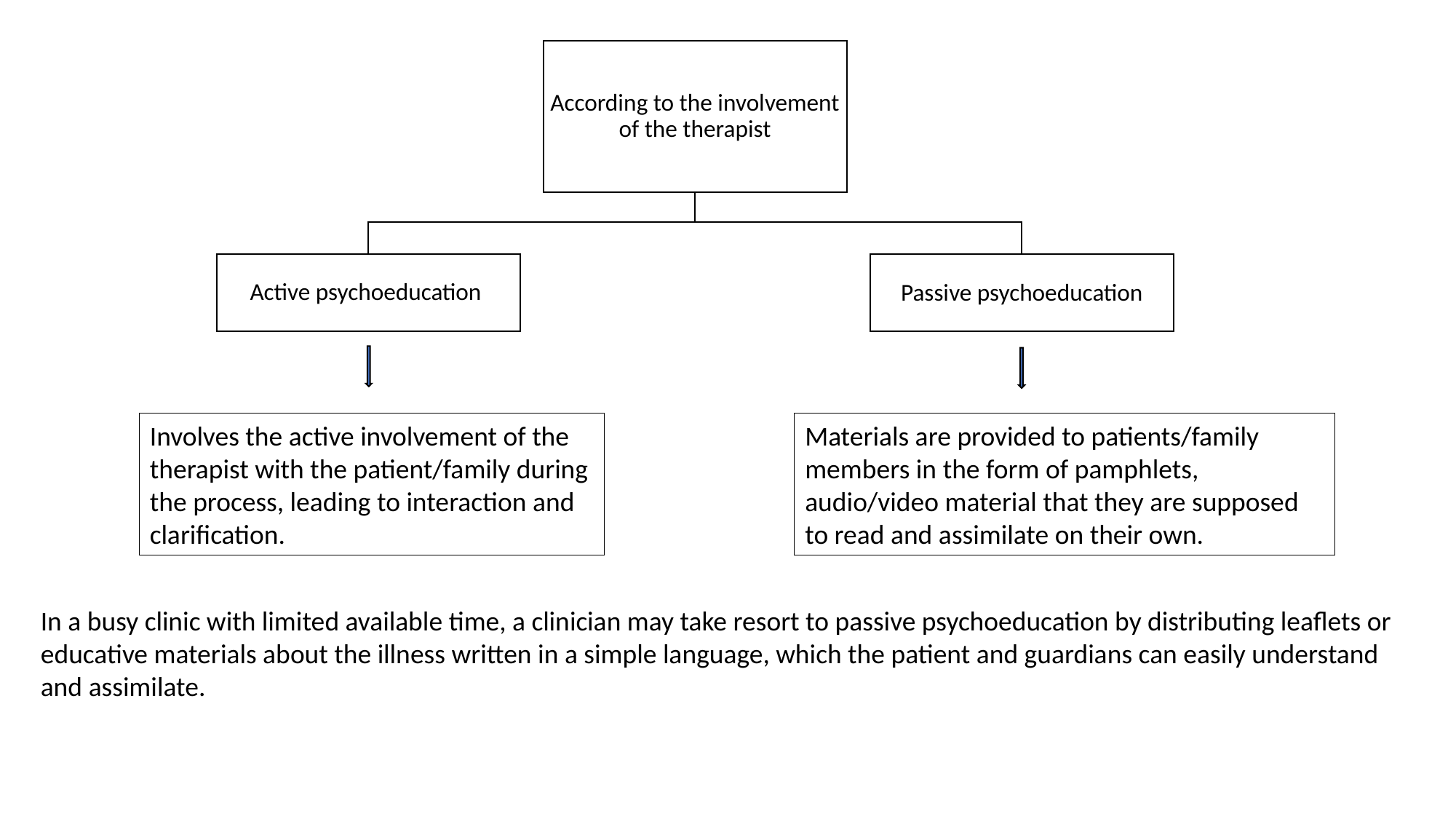

According to the involvement of the therapist
Active psychoeducation
Passive psychoeducation

Involves the active involvement of the therapist with the patient/family during the process, leading to interaction and clarification.
Materials are provided to patients/family members in the form of pamphlets, audio/video material that they are supposed to read and assimilate on their own.
In a busy clinic with limited available time, a clinician may take resort to passive psychoeducation by distributing leaflets or educative materials about the illness written in a simple language, which the patient and guardians can easily understand and assimilate.